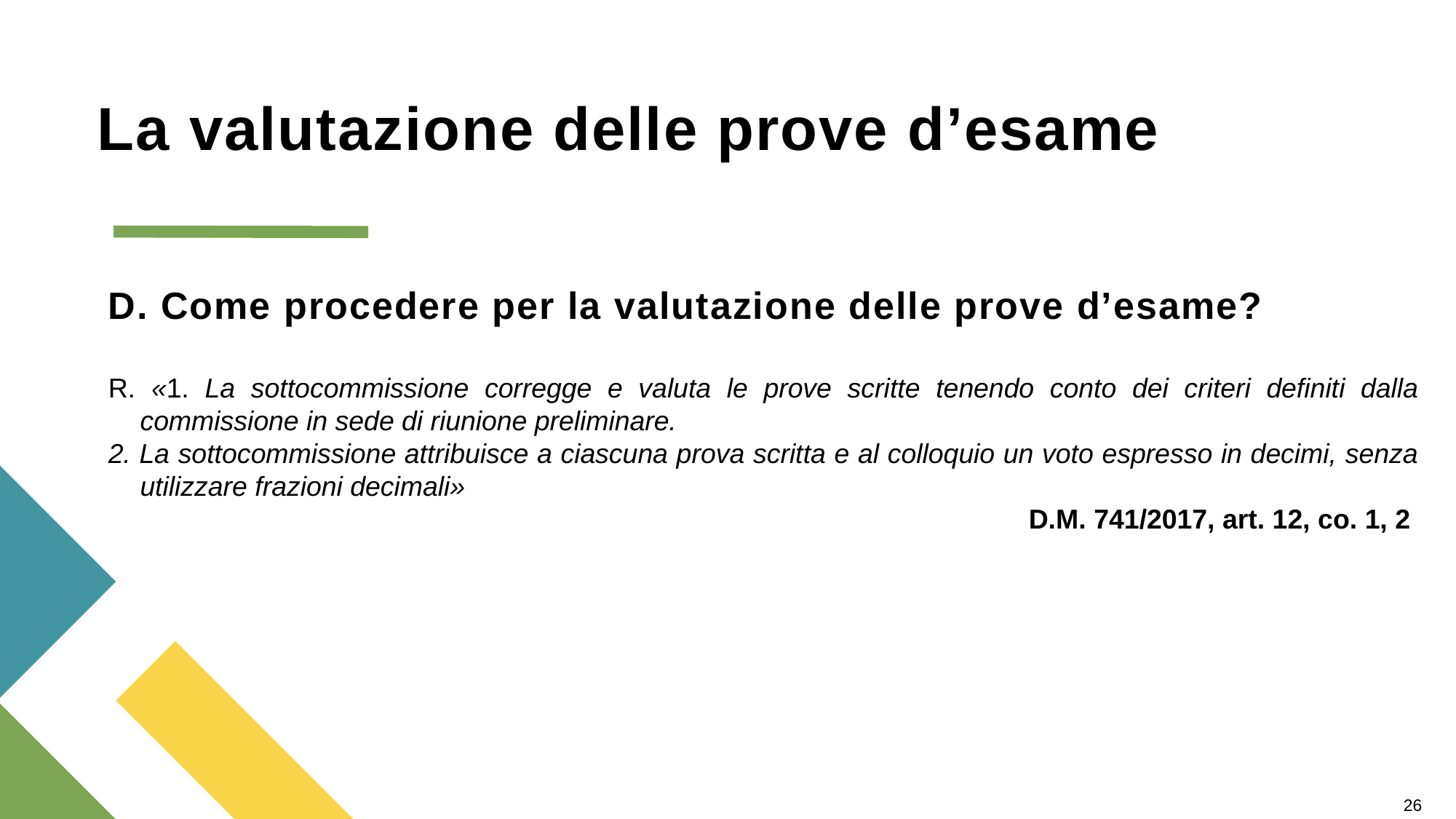

La valutazione delle prove d’esame
D. Come procedere per la valutazione delle prove d’esame?

R. «1. La sottocommissione corregge e valuta le prove scritte tenendo conto dei criteri definiti dalla commissione in sede di riunione preliminare.
2. La sottocommissione attribuisce a ciascuna prova scritta e al colloquio un voto espresso in decimi, senza utilizzare frazioni decimali»
D.M. 741/2017, art. 12, co. 1, 2
26